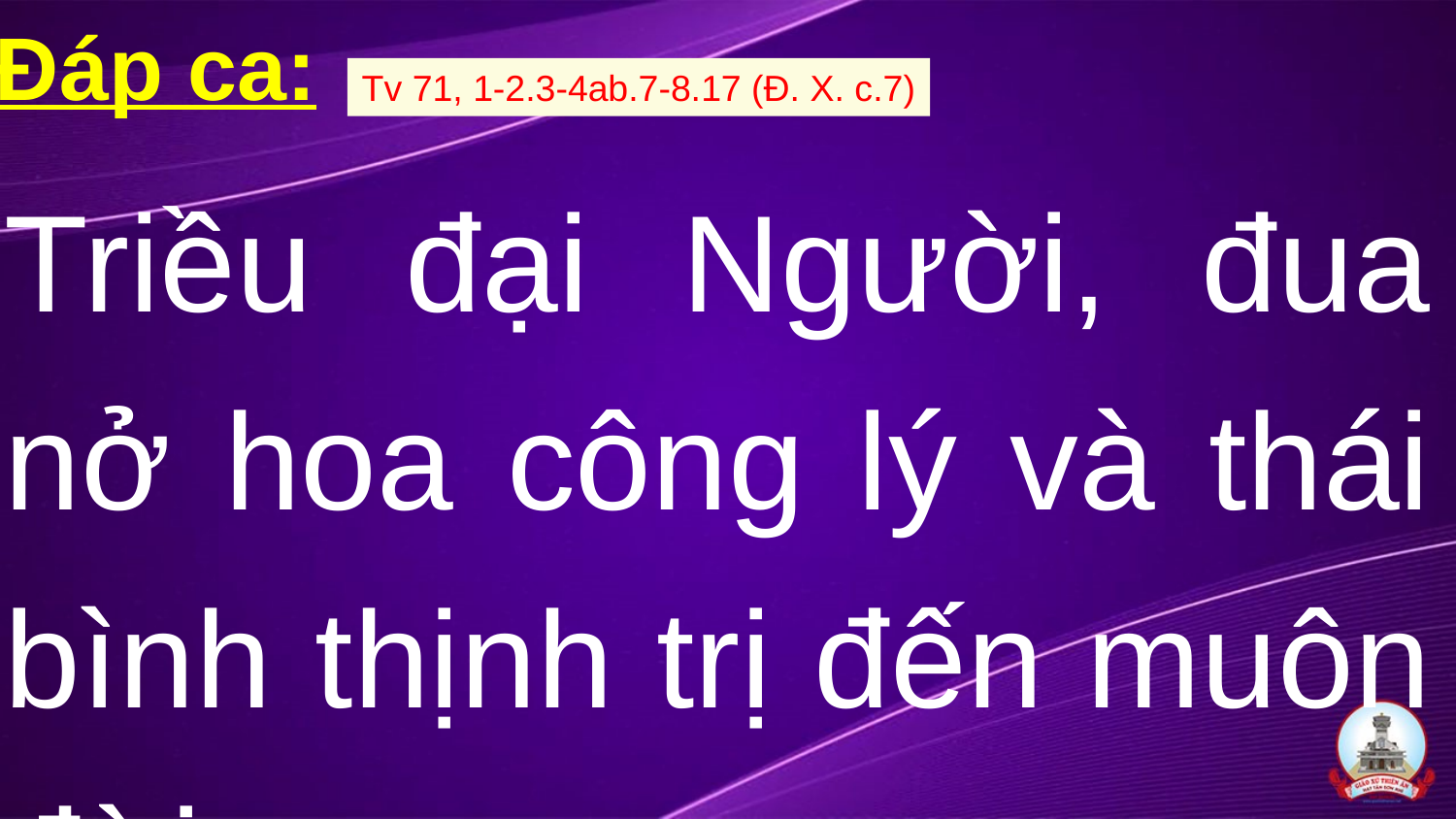

Đáp ca:
Tv 71, 1-2.3-4ab.7-8.17 (Đ. X. c.7)
Triều đại Người, đua nở hoa công lý và thái bình thịnh trị đến muôn đời.